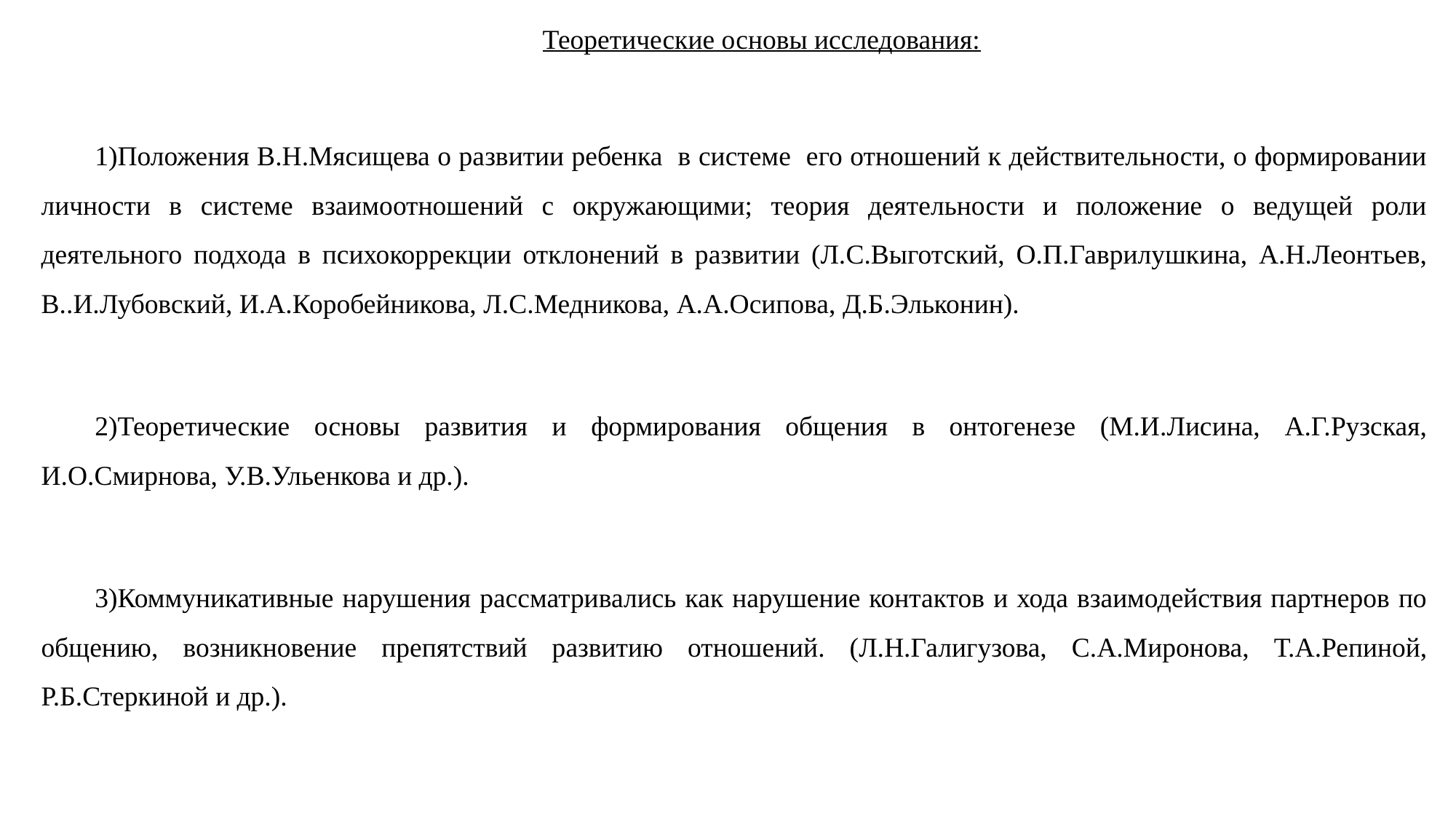

Теоретические основы исследования:

1)Положения В.Н.Мясищева о развитии ребенка  в системе  его отношений к действительности, о формировании личности в системе взаимоотношений с окружающими; теория деятельности и положение о ведущей роли деятельного подхода в психокоррекции отклонений в развитии (Л.С.Выготский, О.П.Гаврилушкина, А.Н.Леонтьев, В..И.Лубовский, И.А.Коробейникова, Л.С.Медникова, А.А.Осипова, Д.Б.Эльконин).

2)Теоретические основы развития и формирования общения в онтогенезе (М.И.Лисина, А.Г.Рузская, И.О.Смирнова, У.В.Ульенкова и др.).

3)Коммуникативные нарушения рассматривались как нарушение контактов и хода взаимодействия партнеров по общению, возникновение препятствий развитию отношений. (Л.Н.Галигузова, С.А.Миронова, Т.А.Репиной, Р.Б.Стеркиной и др.).